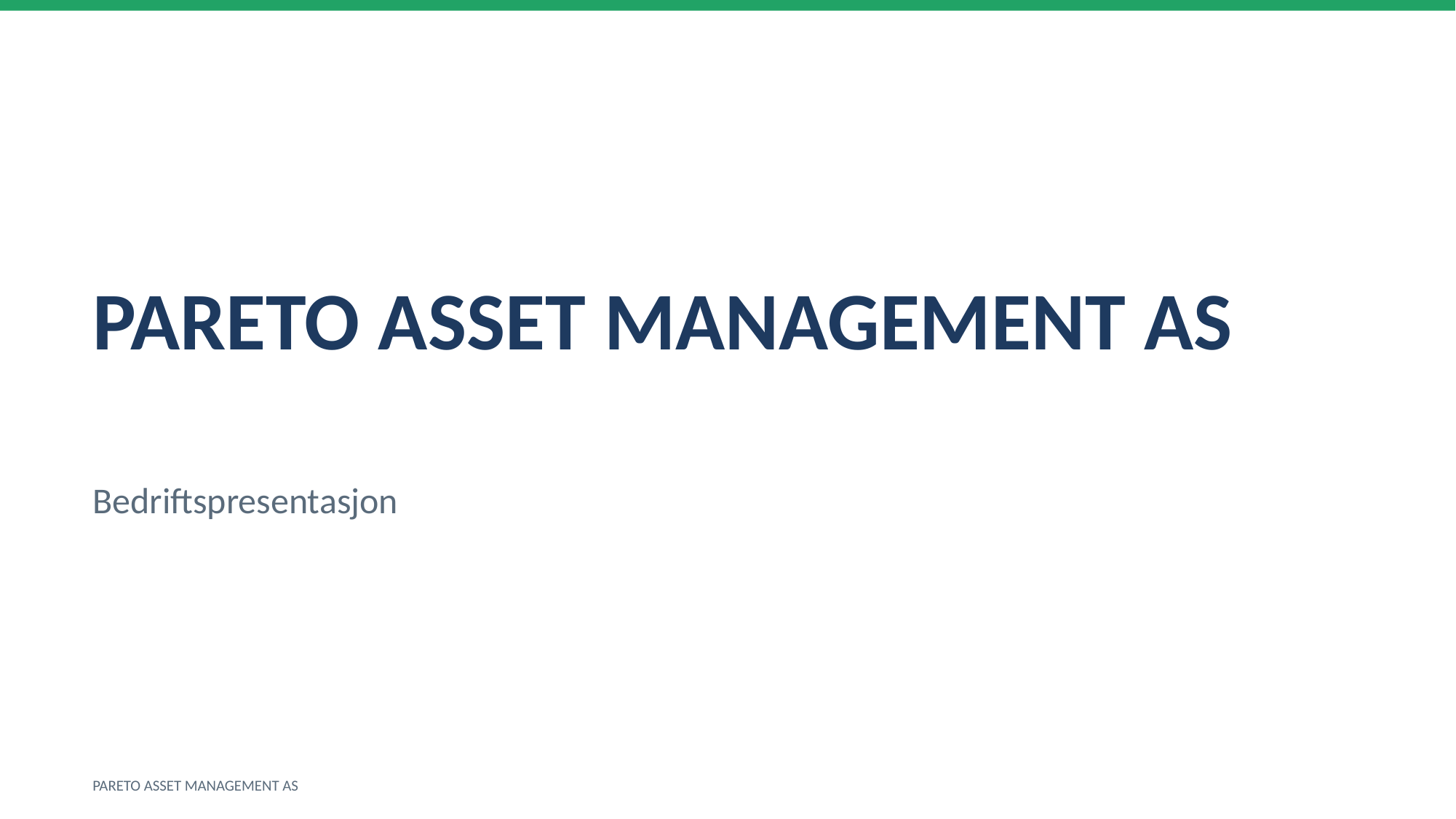

PARETO ASSET MANAGEMENT AS
Bedriftspresentasjon
PARETO ASSET MANAGEMENT AS